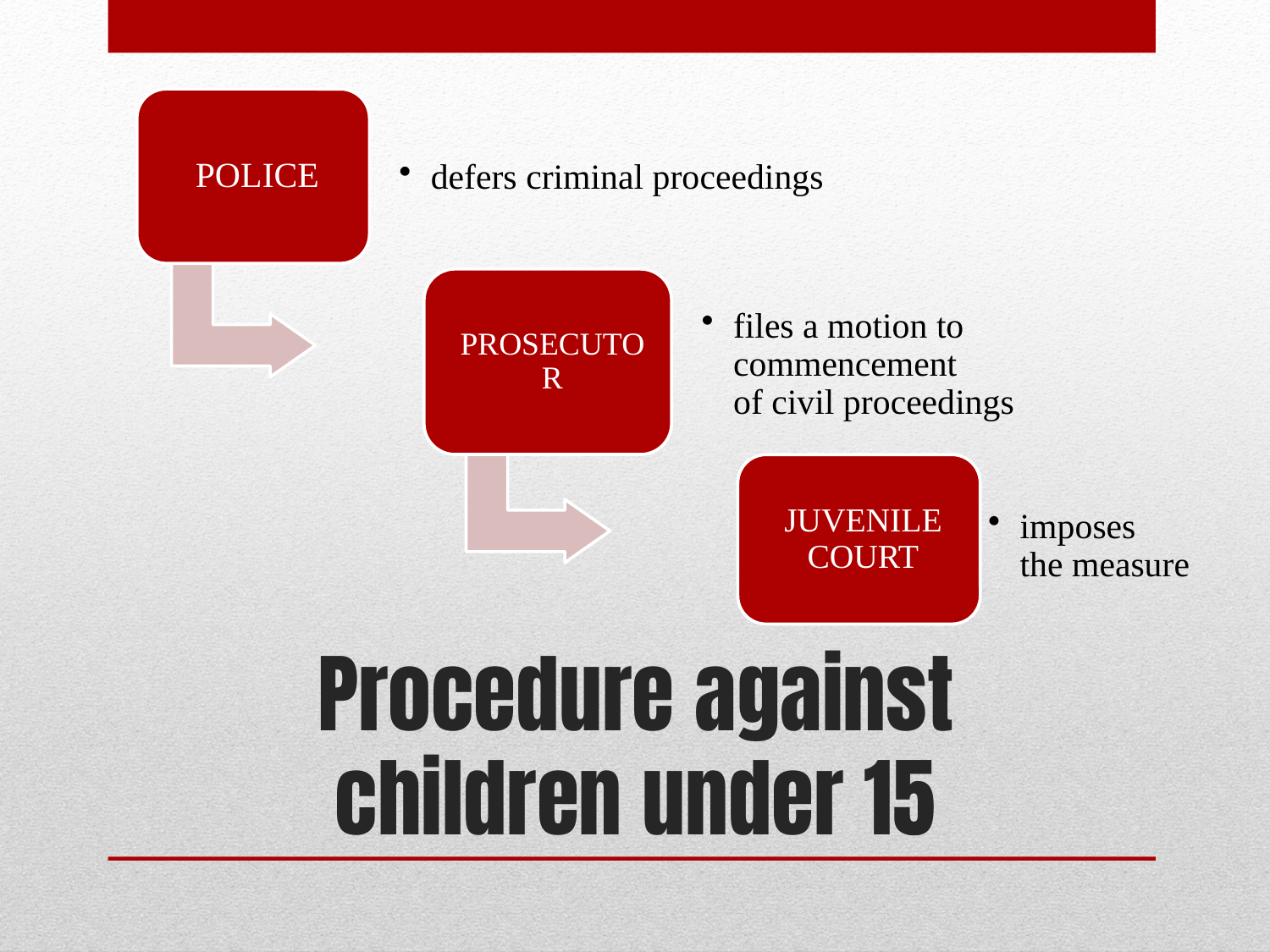

POLICE
defers criminal proceedings
PROSECUTOR
files a motion to commencement
of civil proceedings
JUVENILE COURT
imposes
the measure
# Procedure against children under 15